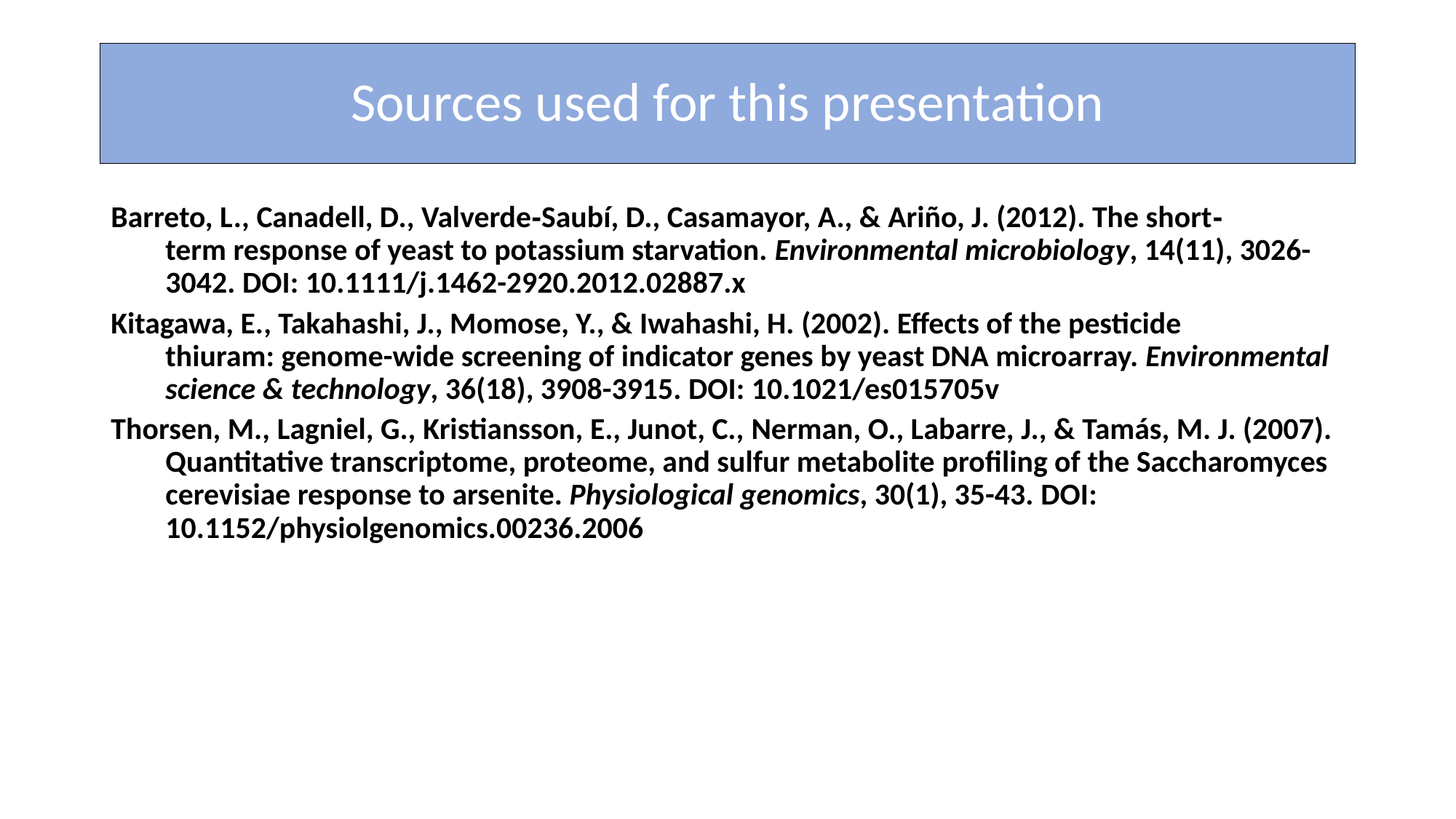

# Sources used for this presentation
Barreto, L., Canadell, D., Valverde‐Saubí, D., Casamayor, A., & Ariño, J. (2012). The short‐term response of yeast to potassium starvation. Environmental microbiology, 14(11), 3026-3042. DOI: 10.1111/j.1462-2920.2012.02887.x
Kitagawa, E., Takahashi, J., Momose, Y., & Iwahashi, H. (2002). Effects of the pesticide thiuram: genome-wide screening of indicator genes by yeast DNA microarray. Environmental science & technology, 36(18), 3908-3915. DOI: 10.1021/es015705v
Thorsen, M., Lagniel, G., Kristiansson, E., Junot, C., Nerman, O., Labarre, J., & Tamás, M. J. (2007). Quantitative transcriptome, proteome, and sulfur metabolite profiling of the Saccharomyces cerevisiae response to arsenite. Physiological genomics, 30(1), 35-43. DOI: 10.1152/physiolgenomics.00236.2006